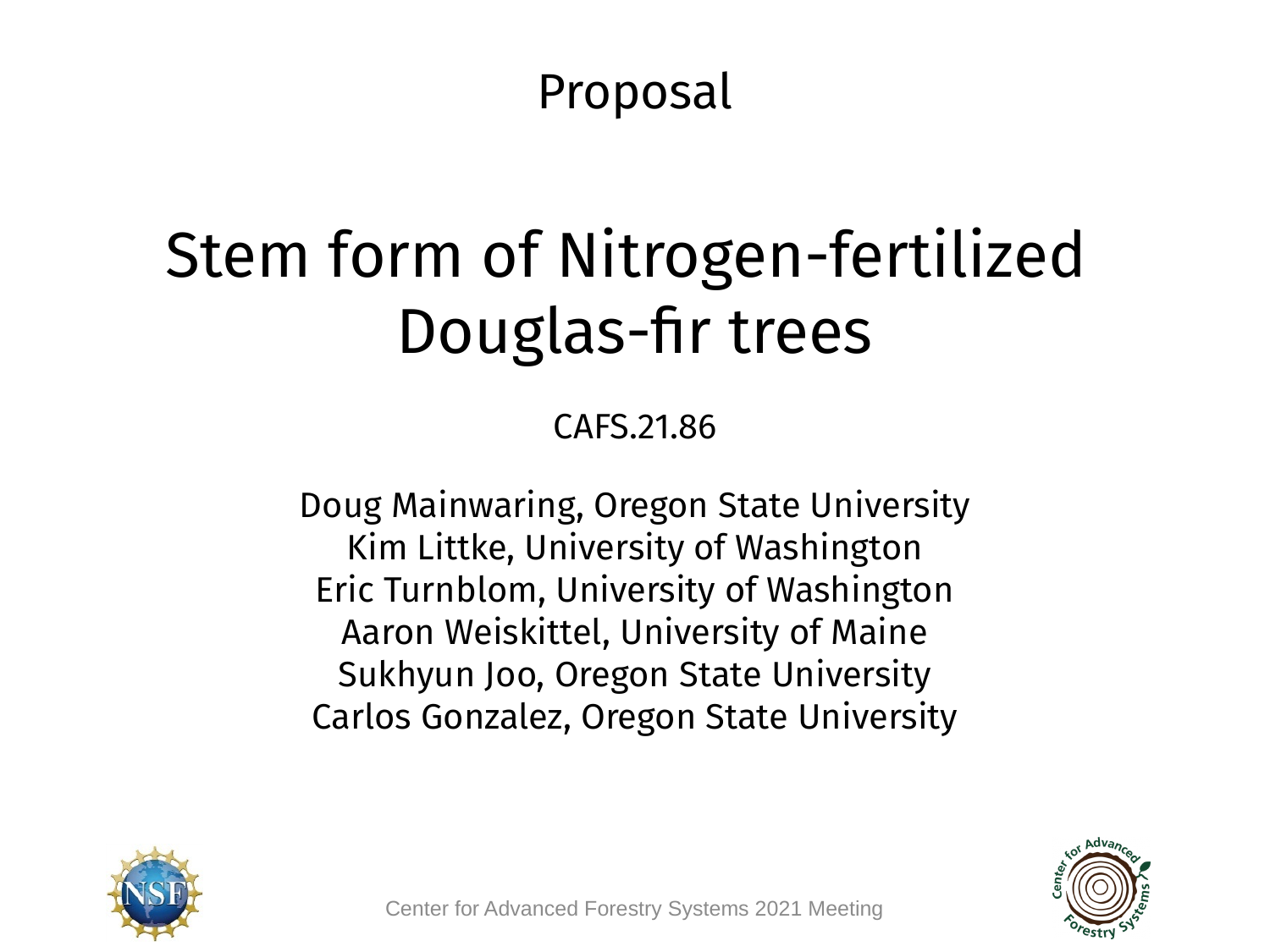

Proposal

Stem form of Nitrogen-fertilized
Douglas-fir trees
CAFS.21.86
Doug Mainwaring, Oregon State University
Kim Littke, University of Washington
Eric Turnblom, University of Washington
Aaron Weiskittel, University of Maine
Sukhyun Joo, Oregon State University
Carlos Gonzalez, Oregon State University

Center for Advanced Forestry Systems 2021 Meeting